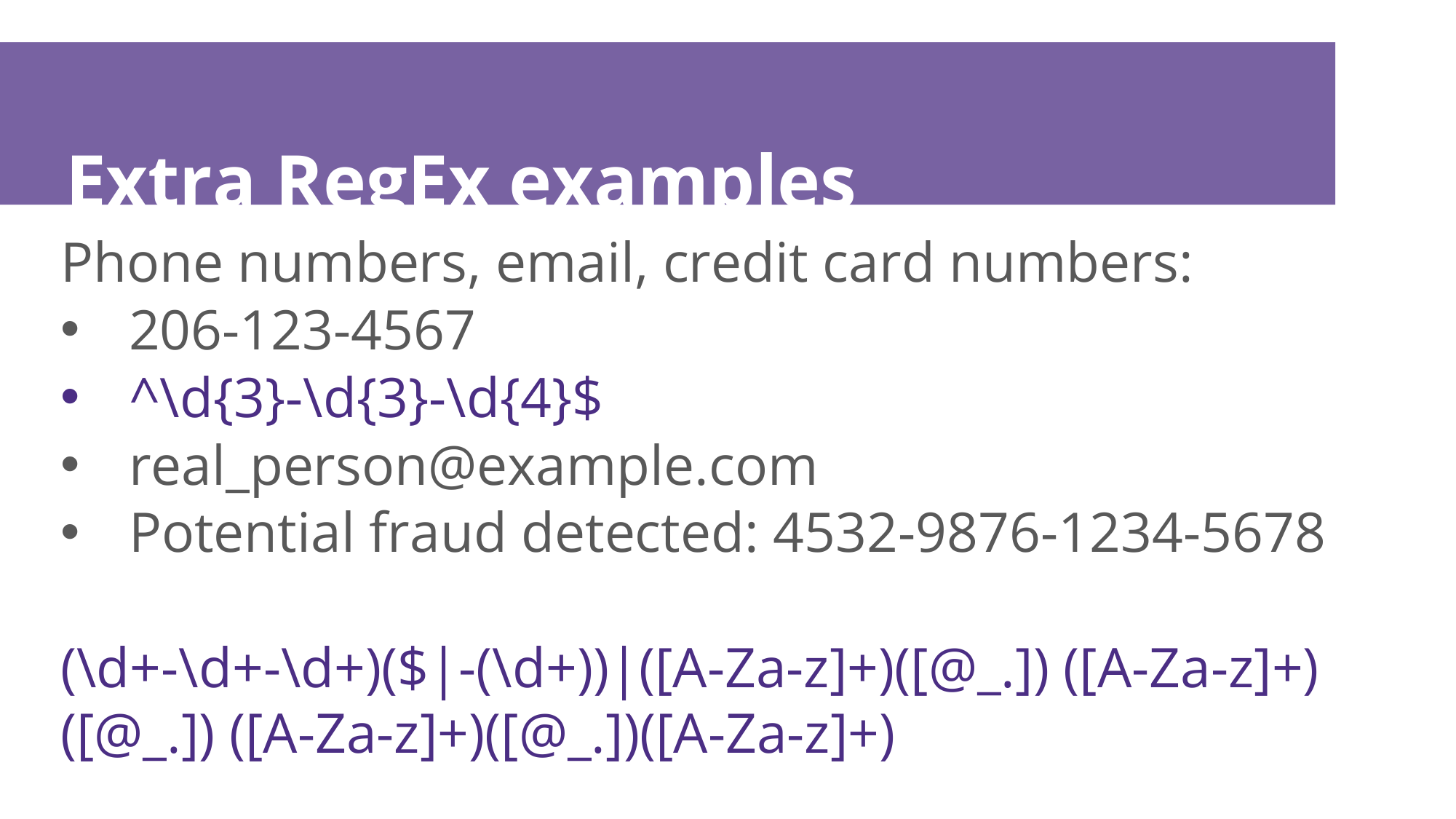

# Extra RegEx examples
Phone numbers, email, credit card numbers:
206-123-4567
^\d{3}-\d{3}-\d{4}$
real_person@example.com
Potential fraud detected: 4532-9876-1234-5678

(\d+-\d+-\d+)($|-(\d+))|([A-Za-z]+)([@_.]) ([A-Za-z]+)([@_.]) ([A-Za-z]+)([@_.])([A-Za-z]+)